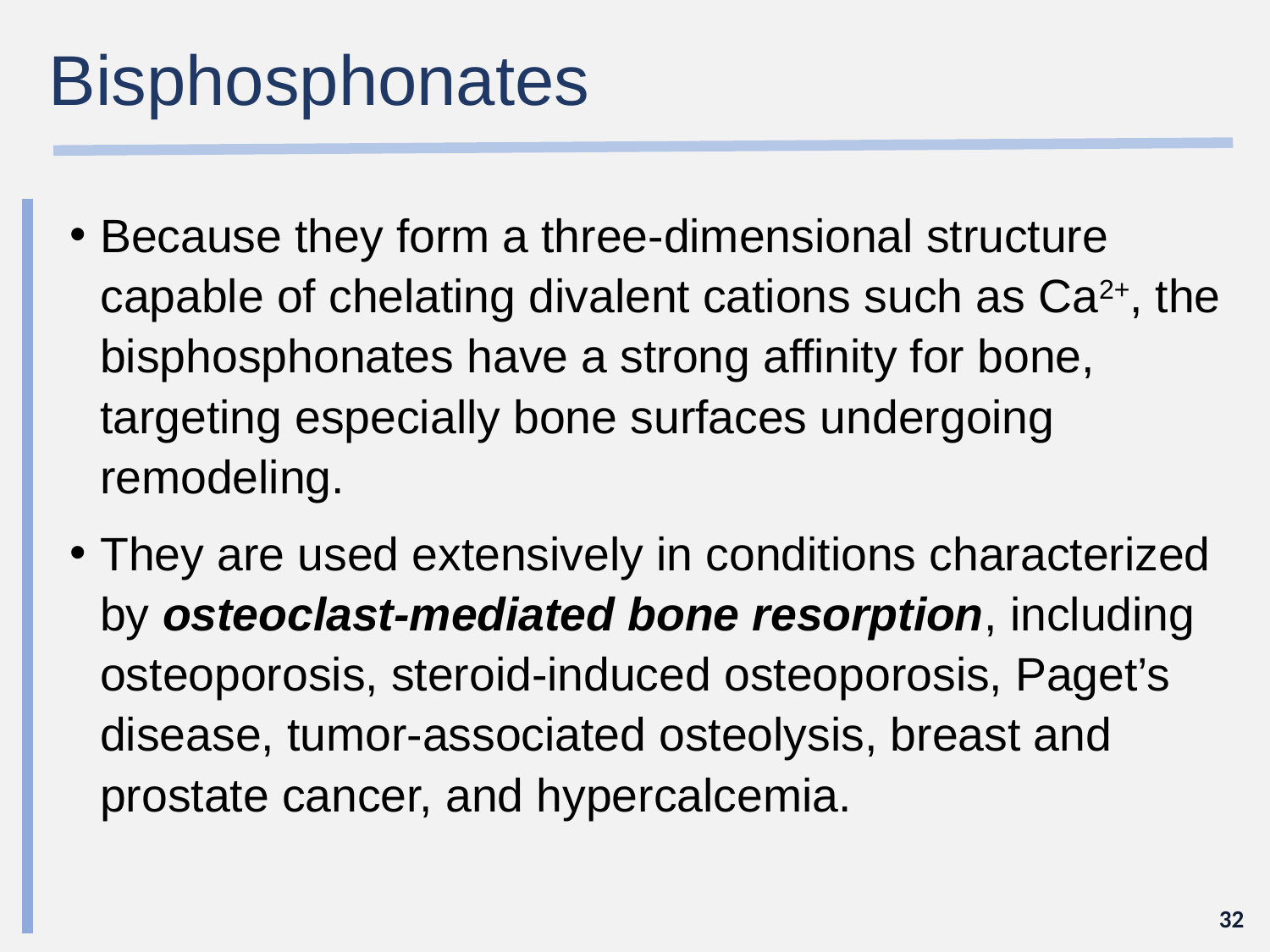

# Bisphosphonates
Because they form a three-dimensional structure capable of chelating divalent cations such as Ca2+, the bisphosphonates have a strong affinity for bone, targeting especially bone surfaces undergoing remodeling.
They are used extensively in conditions characterized by osteoclast-mediated bone resorption, including osteoporosis, steroid-induced osteoporosis, Paget’s disease, tumor-associated osteolysis, breast and prostate cancer, and hypercalcemia.
32